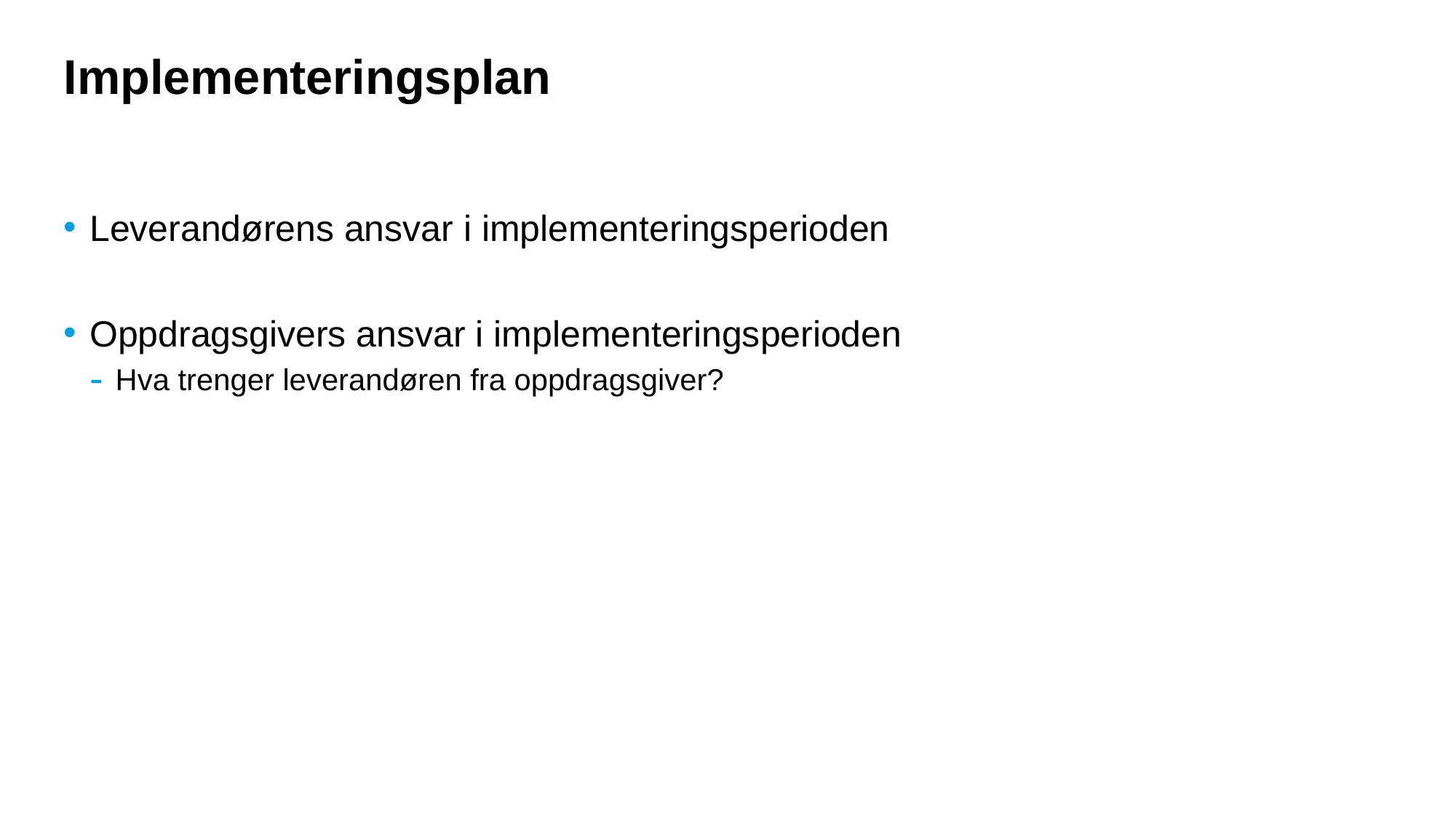

# Implementeringsplan
Leverandørens ansvar i implementeringsperioden

Oppdragsgivers ansvar i implementeringsperioden
Hva trenger leverandøren fra oppdragsgiver?